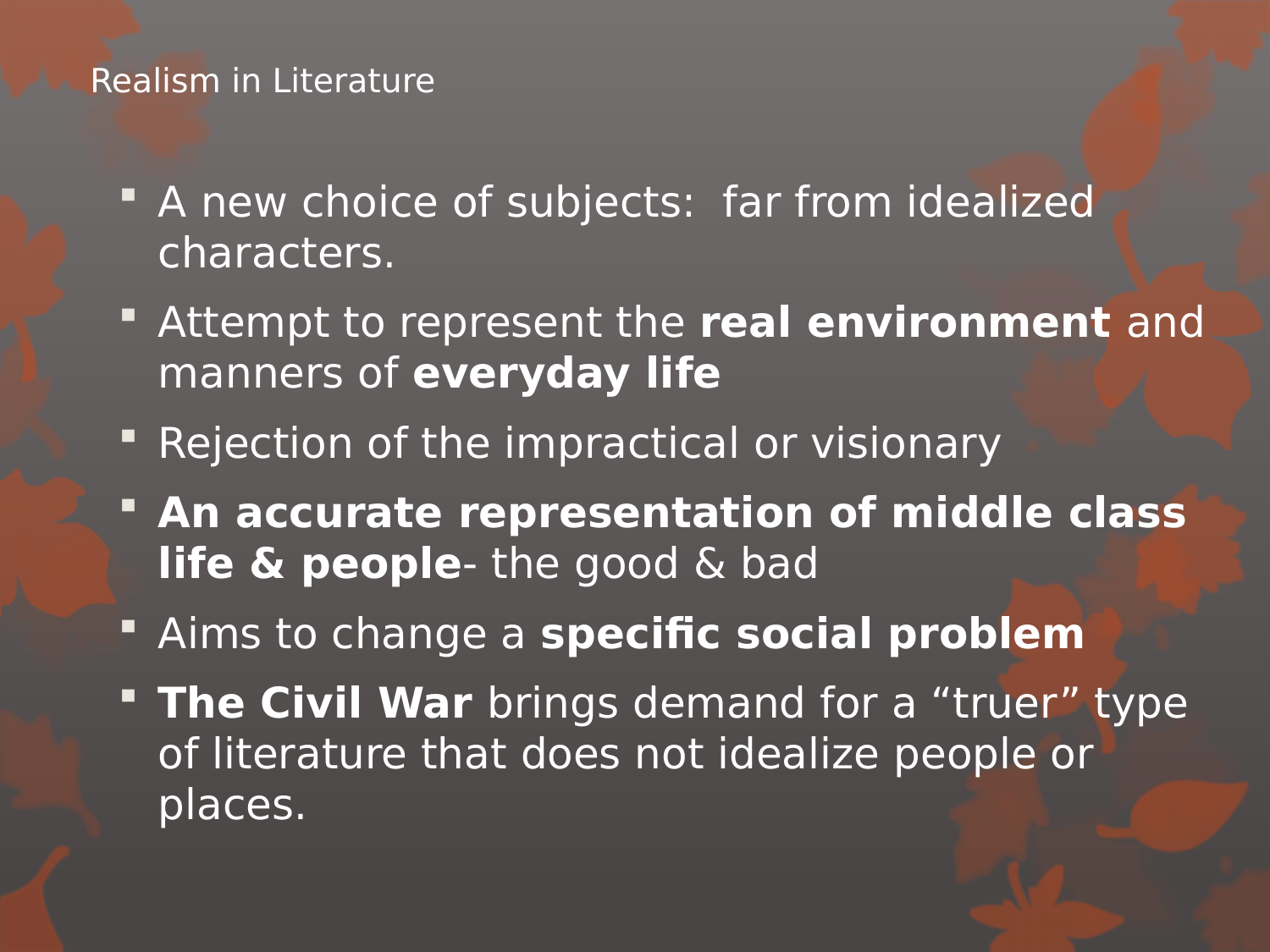

# Realism in Literature
A new choice of subjects:  far from idealized characters.
Attempt to represent the real environment and manners of everyday life
Rejection of the impractical or visionary
An accurate representation of middle class life & people- the good & bad
Aims to change a specific social problem
The Civil War brings demand for a “truer” type of literature that does not idealize people or places.